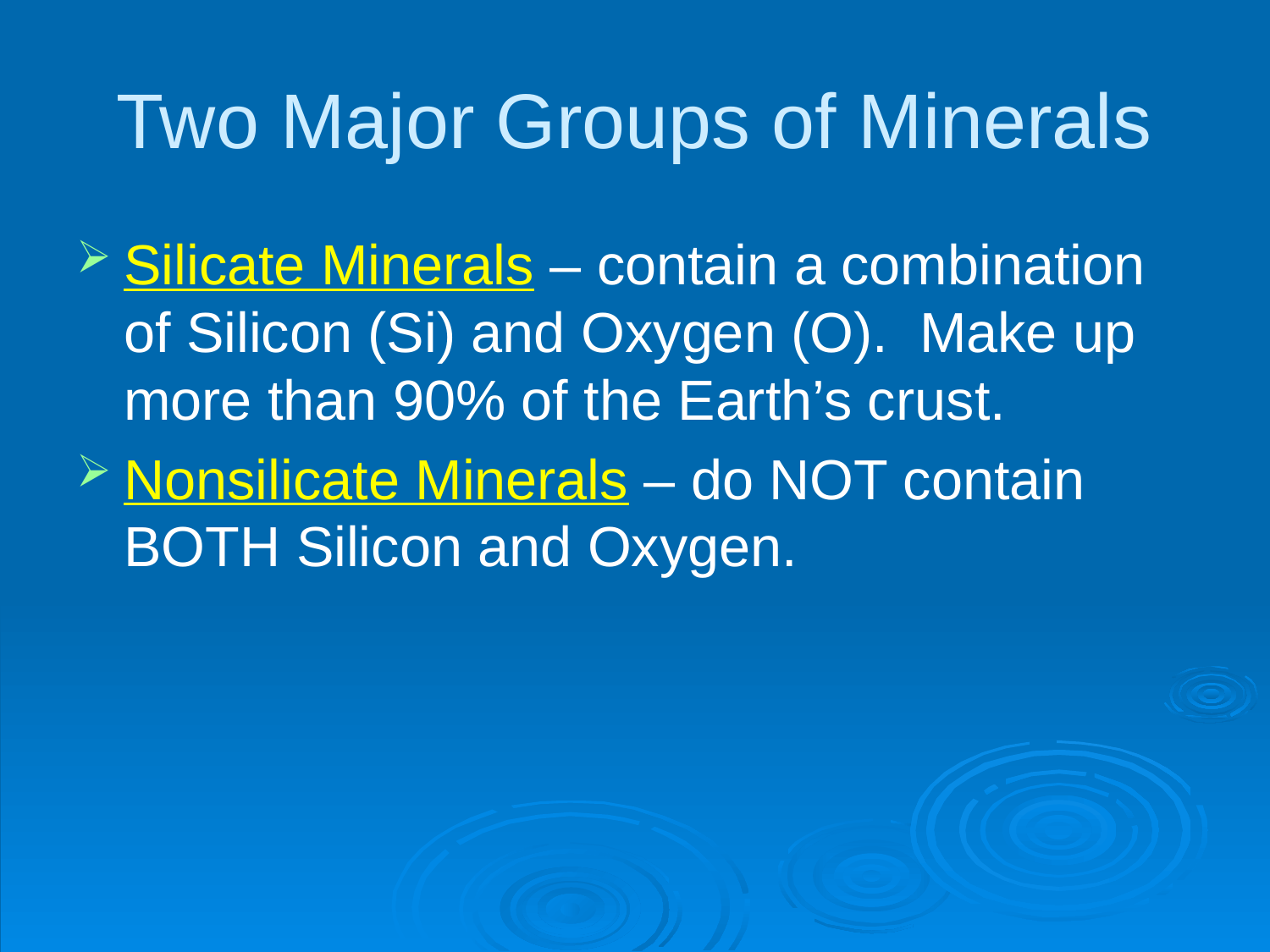

# Two Major Groups of Minerals
Silicate Minerals – contain a combination of Silicon (Si) and Oxygen (O).  Make up more than 90% of the Earth’s crust.
Nonsilicate Minerals – do NOT contain BOTH Silicon and Oxygen.